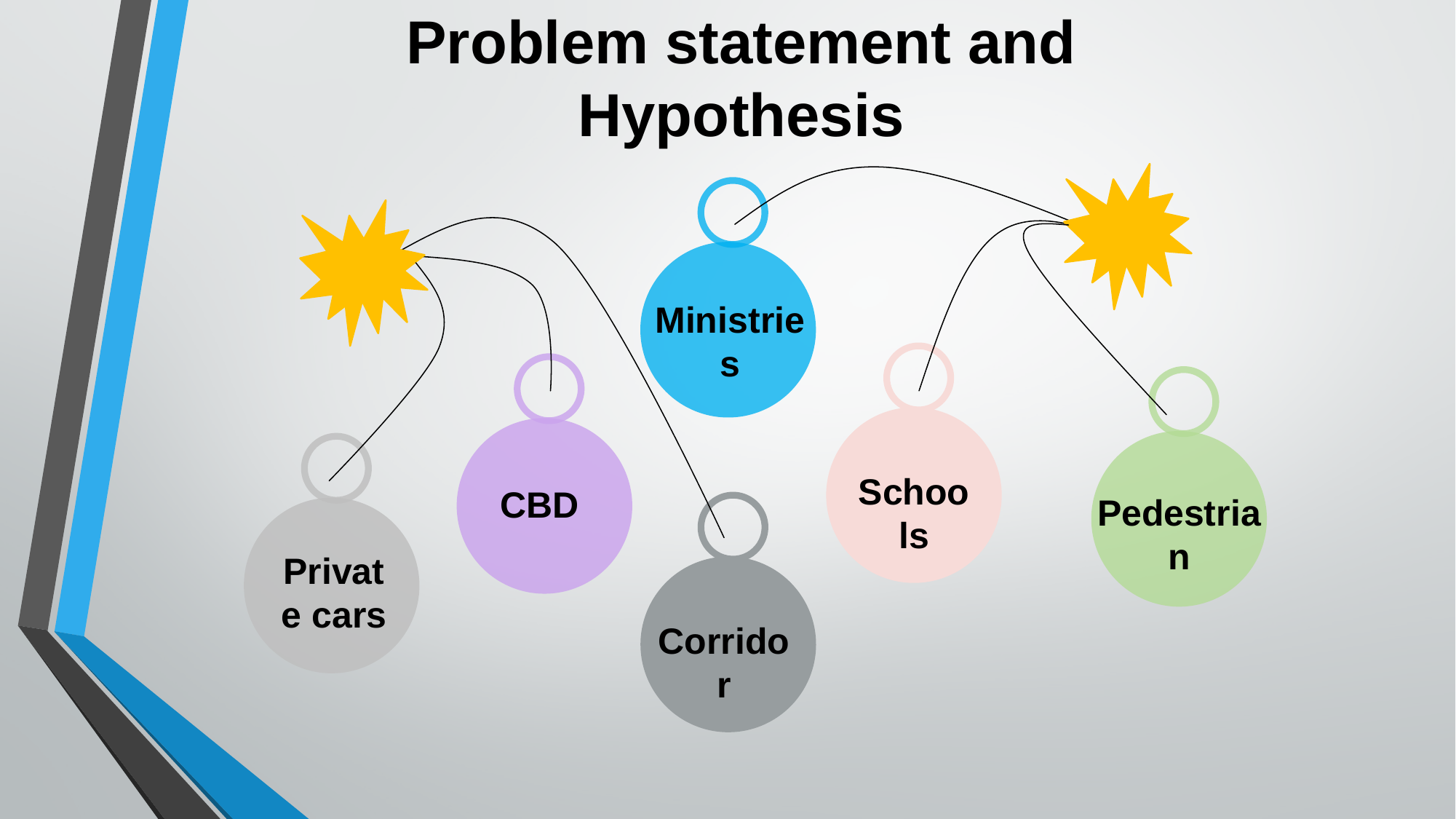

Problem statement and Hypothesis

Ministries

Schools
CBD
Pedestrian

Private cars
Corridor